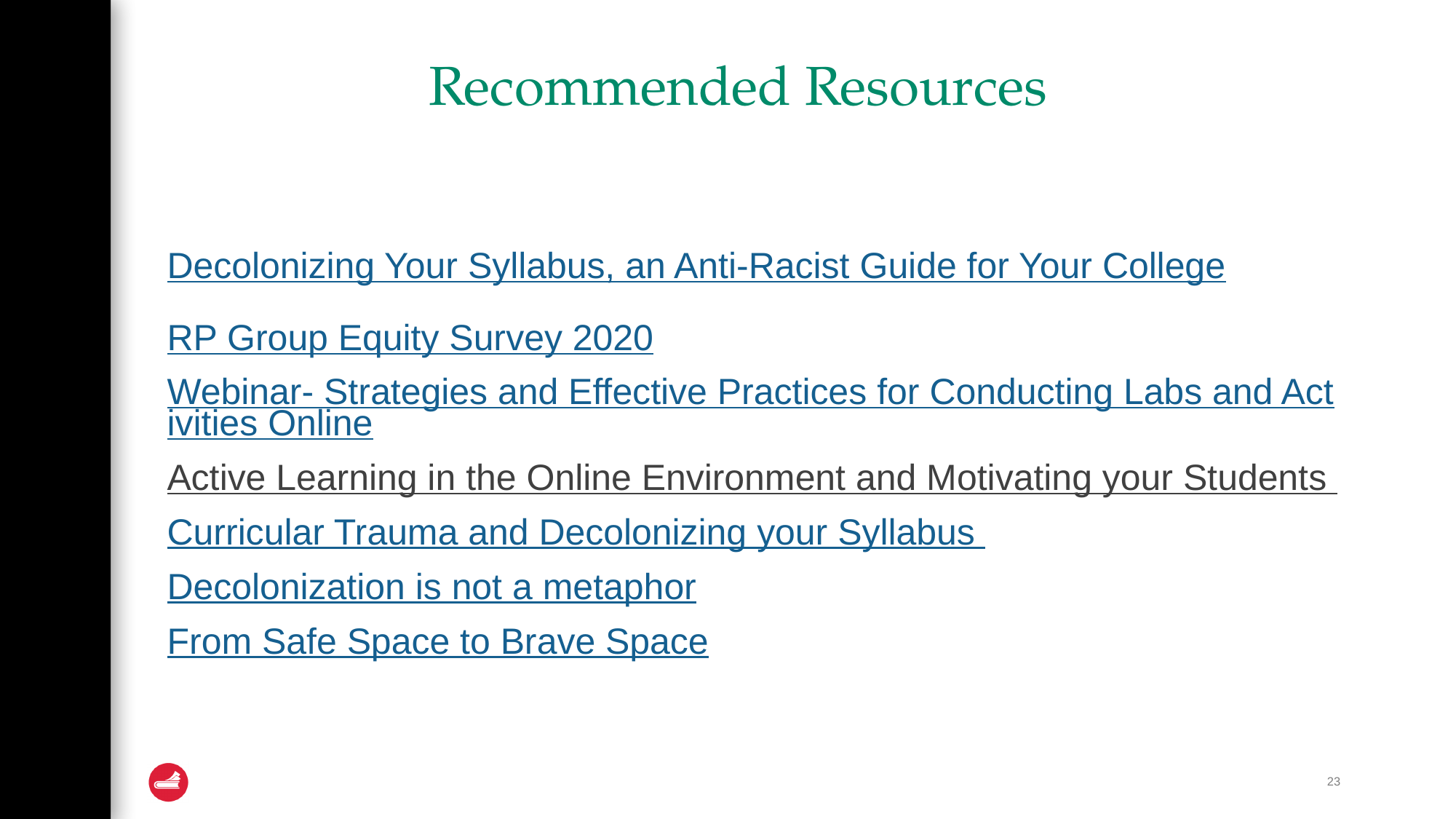

# Recommended Resources
Decolonizing Your Syllabus, an Anti-Racist Guide for Your College
RP Group Equity Survey 2020
Webinar- Strategies and Effective Practices for Conducting Labs and Activities Online
Active Learning in the Online Environment and Motivating your Students
Curricular Trauma and Decolonizing your Syllabus
Decolonization is not a metaphor
From Safe Space to Brave Space

23